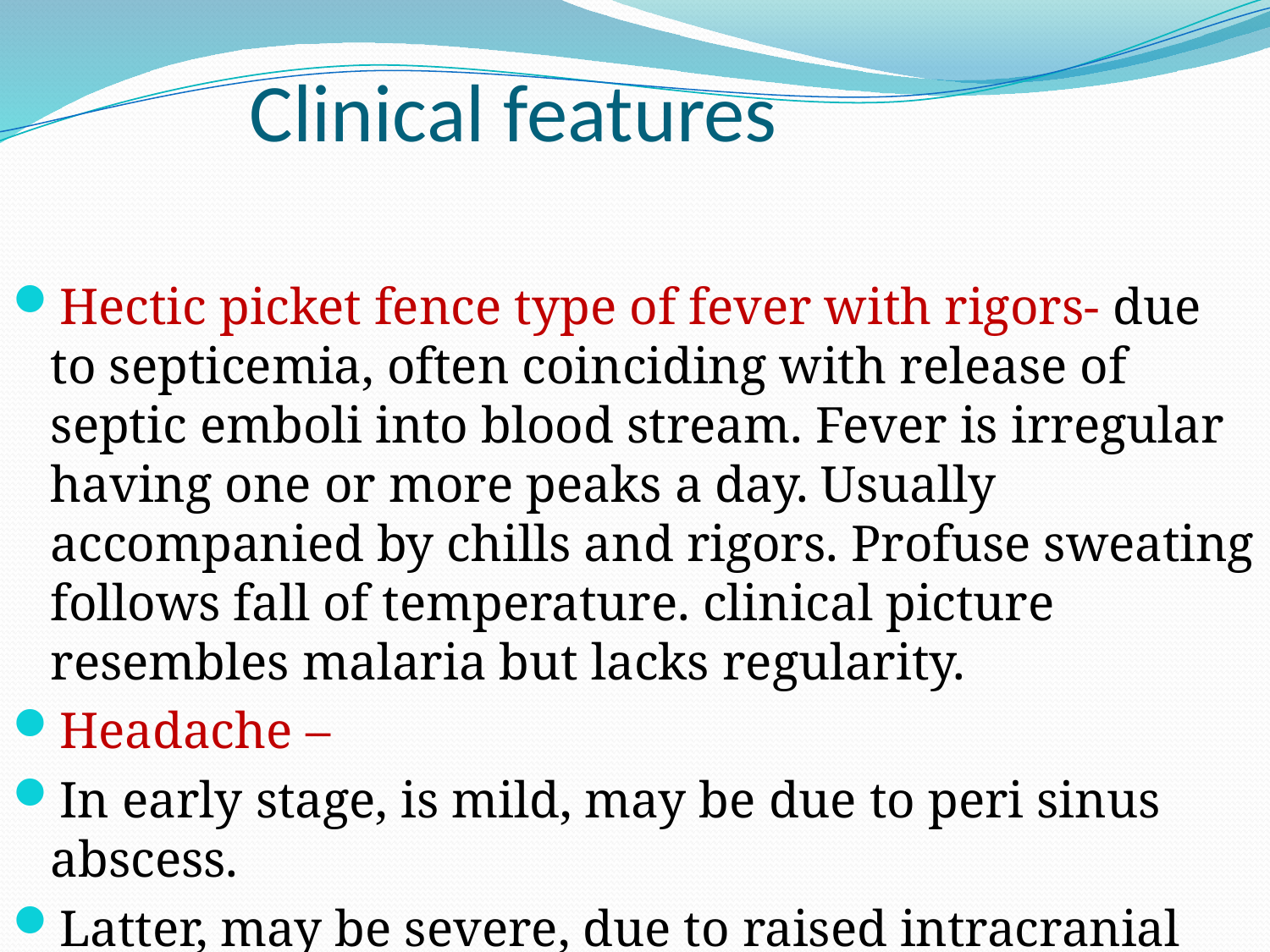

# Clinical features
Hectic picket fence type of fever with rigors- due to septicemia, often coinciding with release of septic emboli into blood stream. Fever is irregular having one or more peaks a day. Usually accompanied by chills and rigors. Profuse sweating follows fall of temperature. clinical picture resembles malaria but lacks regularity.
Headache –
In early stage, is mild, may be due to peri sinus abscess.
Latter, may be severe, due to raised intracranial pressure due to venous obstruction.